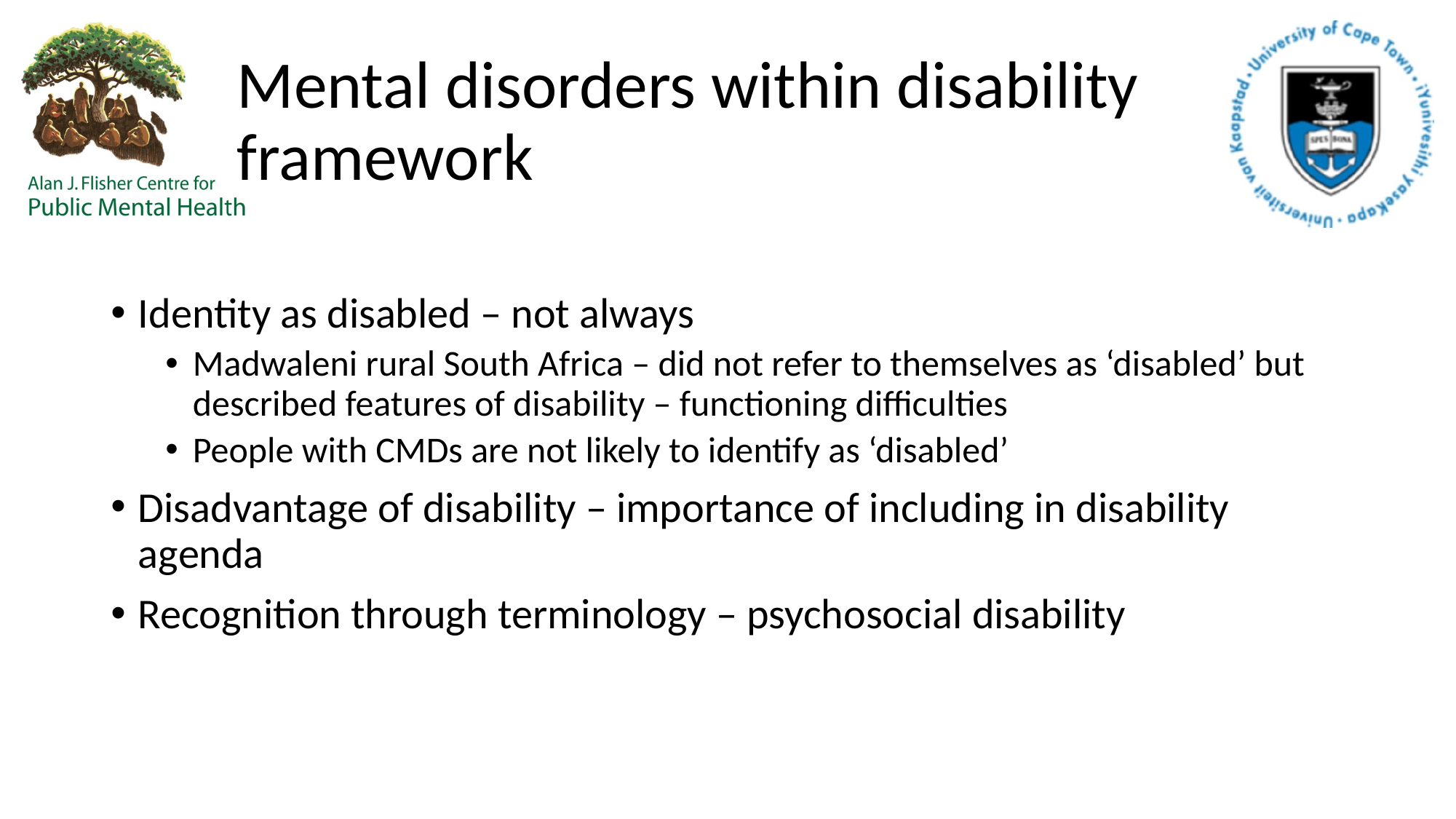

# Mental disorders within disability framework
Identity as disabled – not always
Madwaleni rural South Africa – did not refer to themselves as ‘disabled’ but described features of disability – functioning difficulties
People with CMDs are not likely to identify as ‘disabled’
Disadvantage of disability – importance of including in disability agenda
Recognition through terminology – psychosocial disability